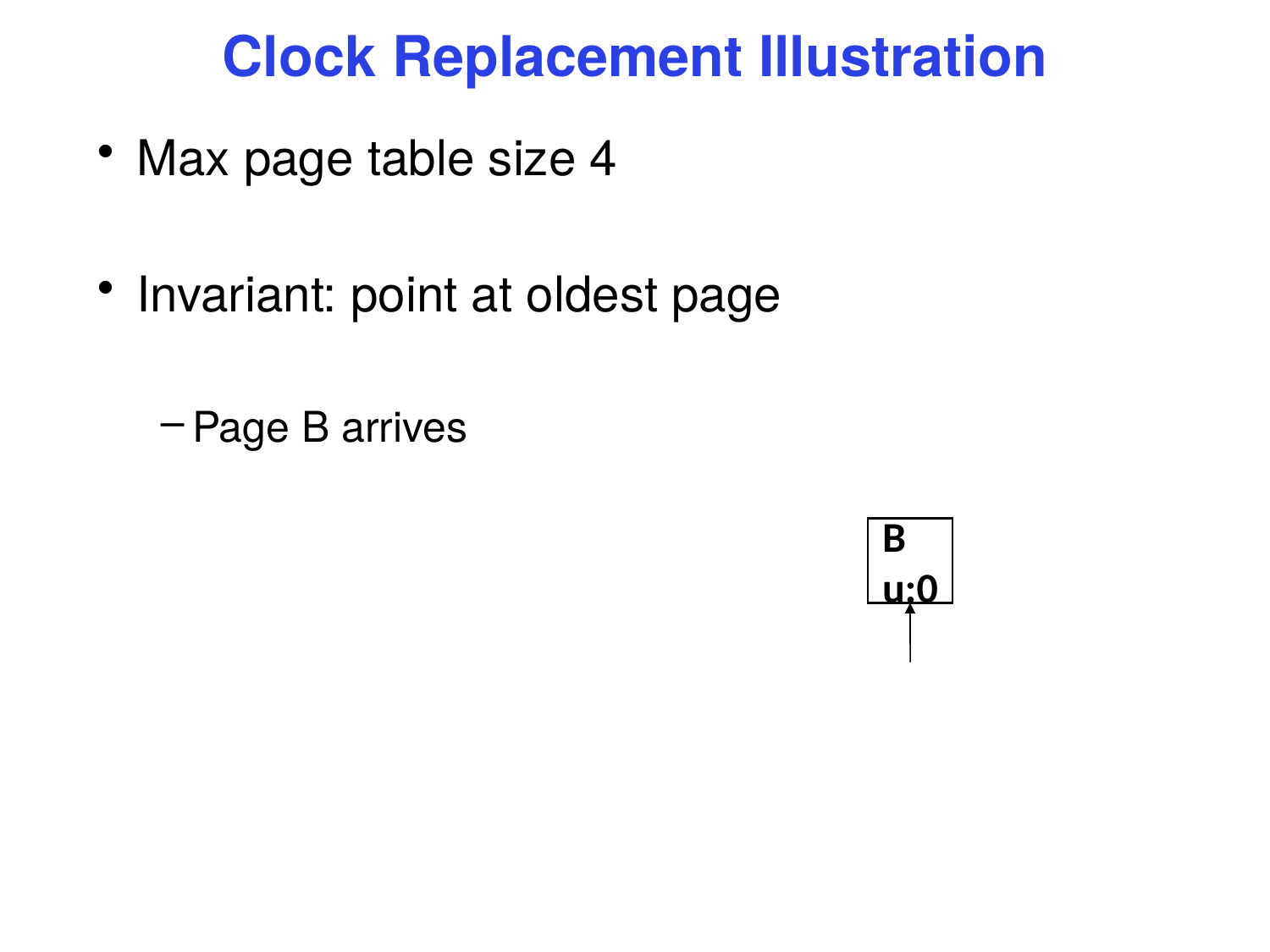

# Clock Replacement Illustration
Max page table size 4

Invariant: point at oldest page

Page B arrives

B u:0